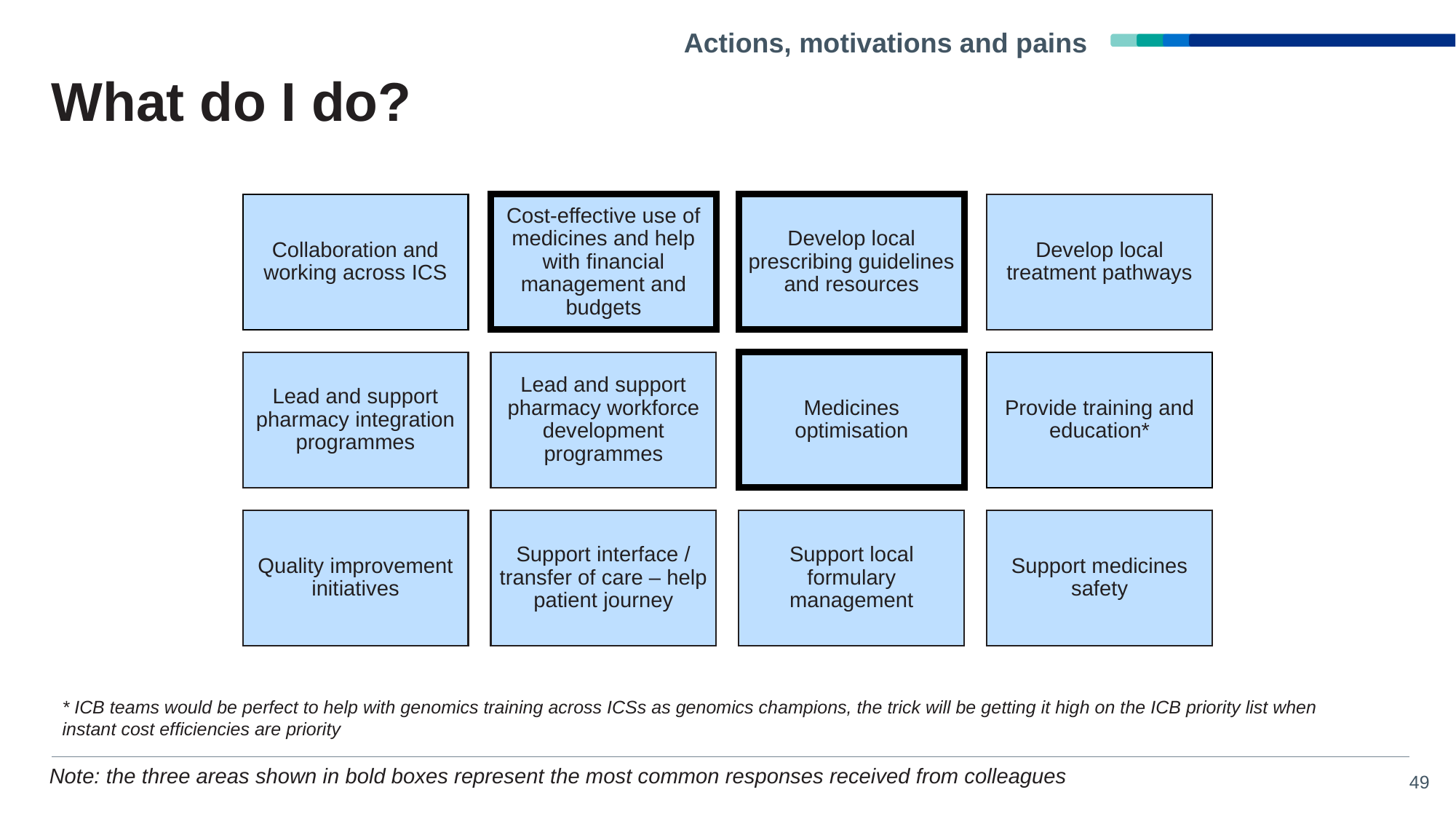

Actions, motivations and pains
# What do I do?
Collaboration and working across ICS
Cost-effective use of medicines and help with financial management and budgets
Develop local prescribing guidelines and resources
Develop local treatment pathways
Lead and support pharmacy integration programmes
Lead and support pharmacy workforce development programmes
Medicines optimisation
Provide training and education*
Quality improvement initiatives
Support interface / transfer of care – help patient journey
Support local formulary management
Support medicines safety
* ICB teams would be perfect to help with genomics training across ICSs as genomics champions, the trick will be getting it high on the ICB priority list when instant cost efficiencies are priority
Note: the three areas shown in bold boxes represent the most common responses received from colleagues